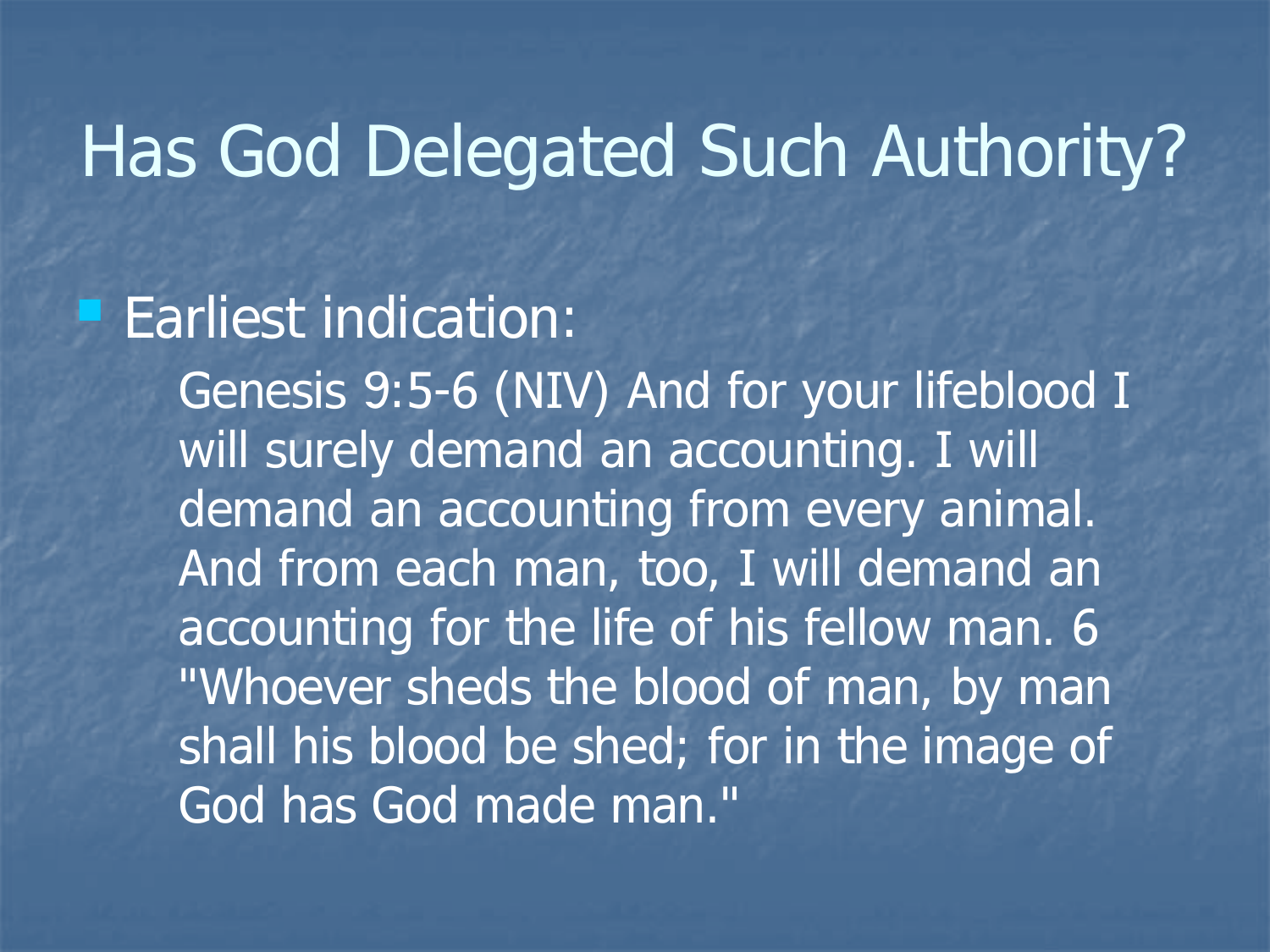

# Has God Delegated Such Authority?
Earliest indication:
	Genesis 9:5-6 (NIV) And for your lifeblood I will surely demand an accounting. I will demand an accounting from every animal. And from each man, too, I will demand an accounting for the life of his fellow man. 6 "Whoever sheds the blood of man, by man shall his blood be shed; for in the image of God has God made man."